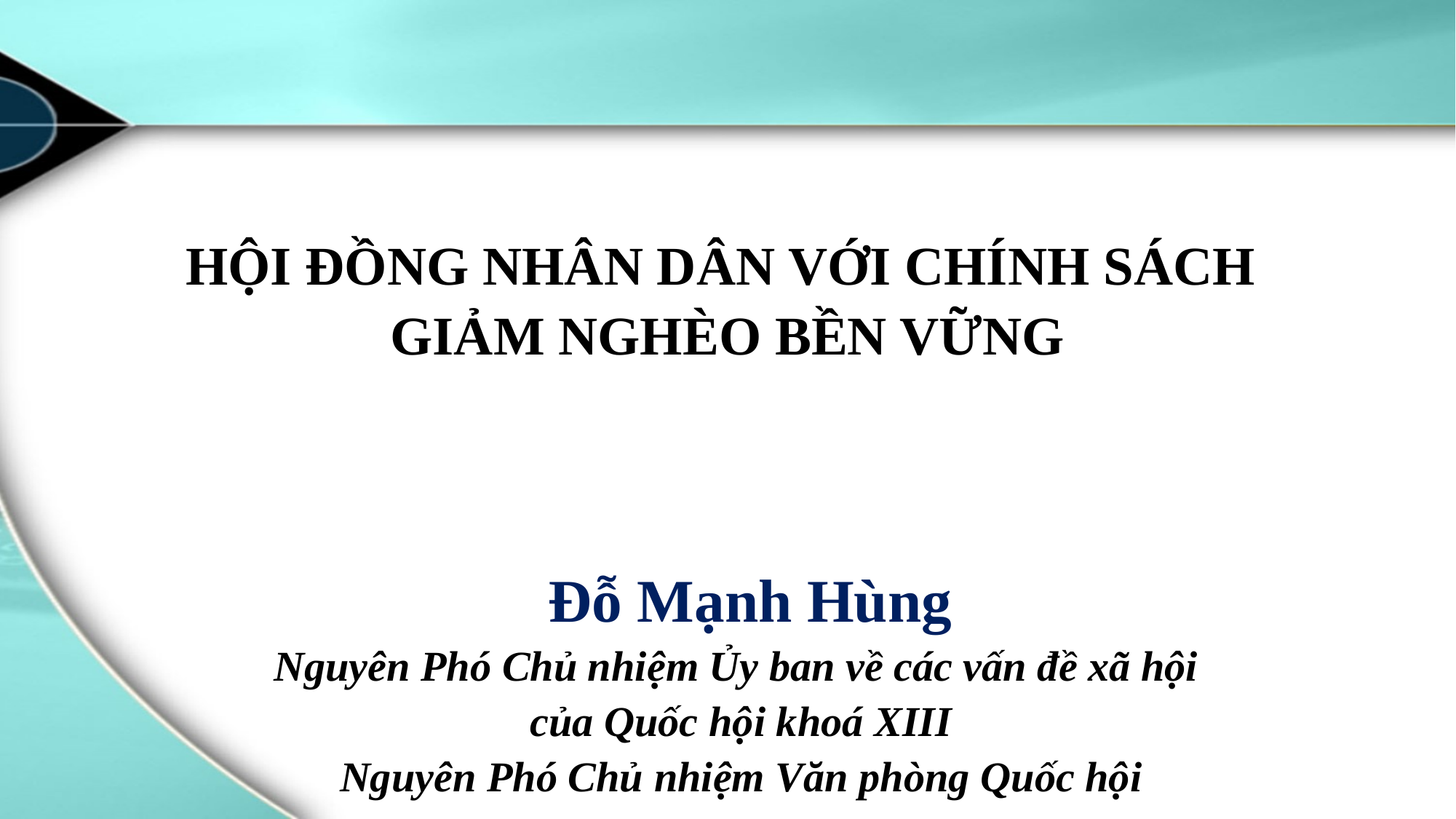

# HỘI ĐỒNG NHÂN DÂN VỚI CHÍNH SÁCH GIẢM NGHÈO BỀN VỮNG

   Đỗ Mạnh Hùng
Nguyên Phó Chủ nhiệm Ủy ban về các vấn đề xã hội
của Quốc hội khoá XIII
Nguyên Phó Chủ nhiệm Văn phòng Quốc hội